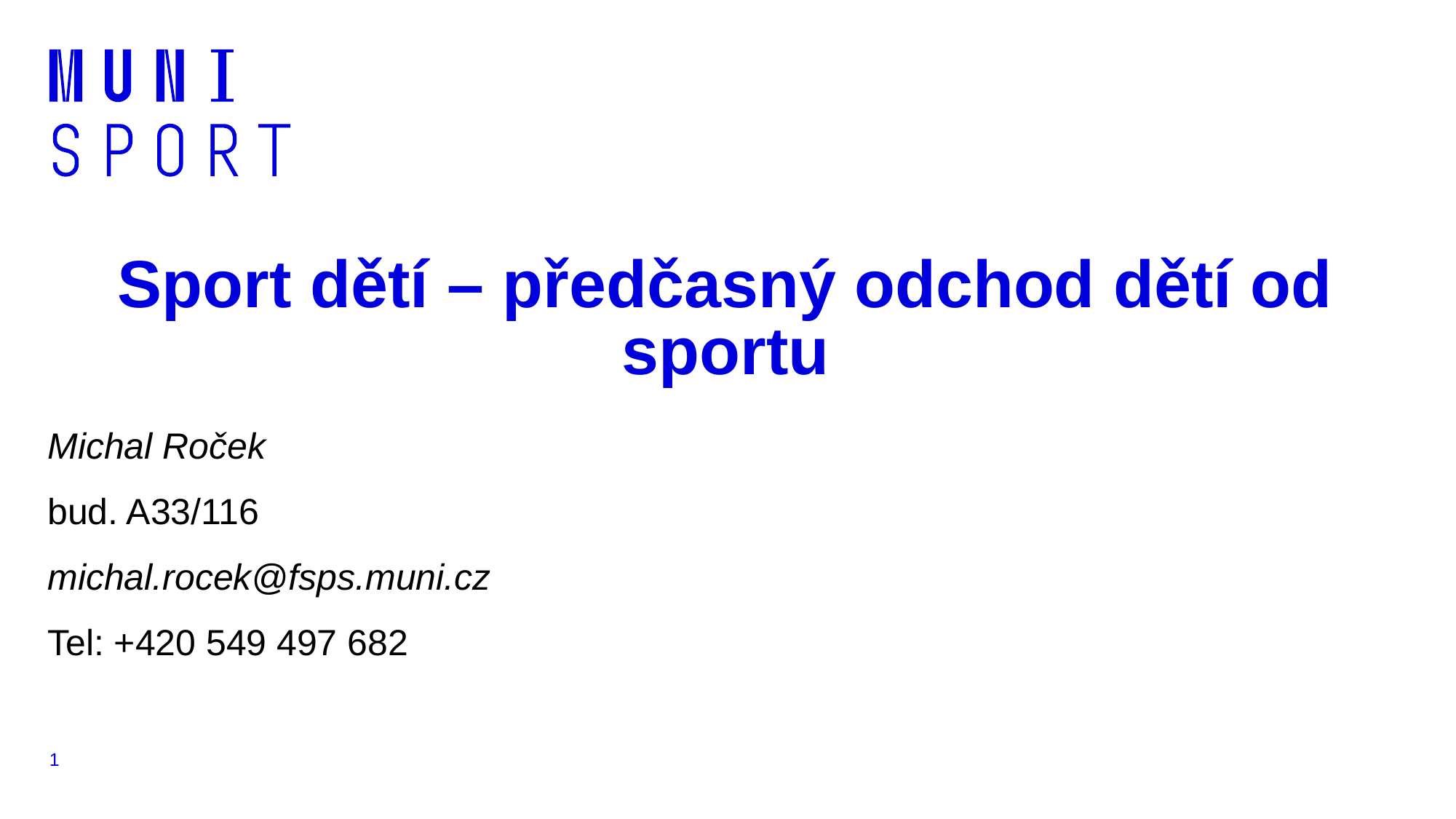

# Sport dětí – předčasný odchod dětí od sportu
Michal Roček
bud. A33/116
michal.rocek@fsps.muni.cz
Tel: +420 549 497 682

1